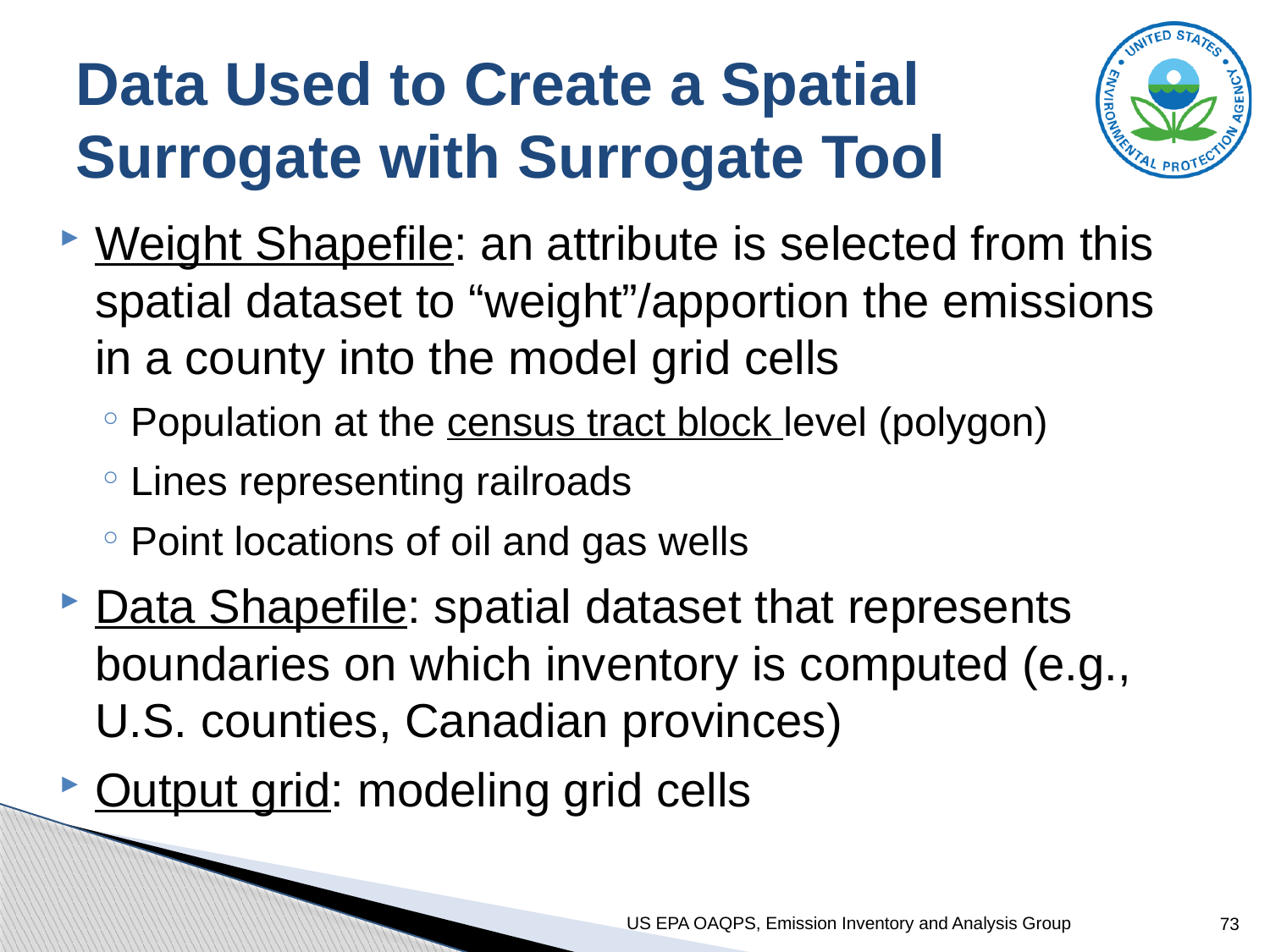

# Data Used to Create a Spatial Surrogate with Surrogate Tool
Weight Shapefile: an attribute is selected from this spatial dataset to “weight”/apportion the emissions in a county into the model grid cells
Population at the census tract block level (polygon)
Lines representing railroads
Point locations of oil and gas wells
Data Shapefile: spatial dataset that represents boundaries on which inventory is computed (e.g., U.S. counties, Canadian provinces)
Output grid: modeling grid cells

US EPA OAQPS, Emission Inventory and Analysis Group
73